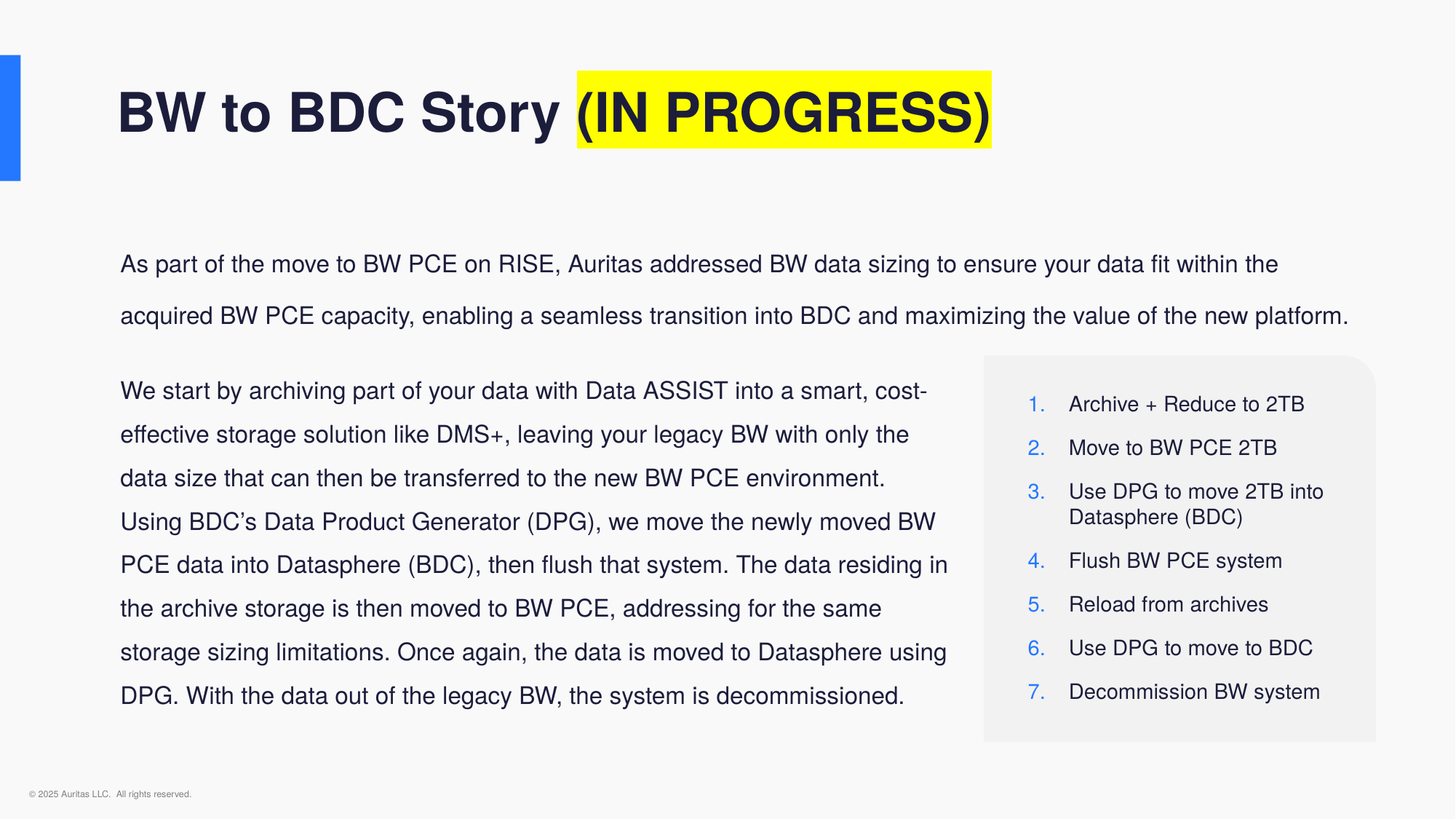

BW to BDC Story (IN PROGRESS)
As part of the move to BW PCE on RISE, Auritas addressed BW data sizing to ensure your data fit within the acquired BW PCE capacity, enabling a seamless transition into BDC and maximizing the value of the new platform.

We start by archiving part of your data with Data ASSIST into a smart, cost-effective storage solution like DMS+, leaving your legacy BW with only the data size that can then be transferred to the new BW PCE environment. Using BDC’s Data Product Generator (DPG), we move the newly moved BW PCE data into Datasphere (BDC), then flush that system. The data residing in the archive storage is then moved to BW PCE, addressing for the same storage sizing limitations. Once again, the data is moved to Datasphere using DPG. With the data out of the legacy BW, the system is decommissioned.

Archive + Reduce to 2TB
Move to BW PCE 2TB
Use DPG to move 2TB into Datasphere (BDC)
Flush BW PCE system
Reload from archives
Use DPG to move to BDC
Decommission BW system